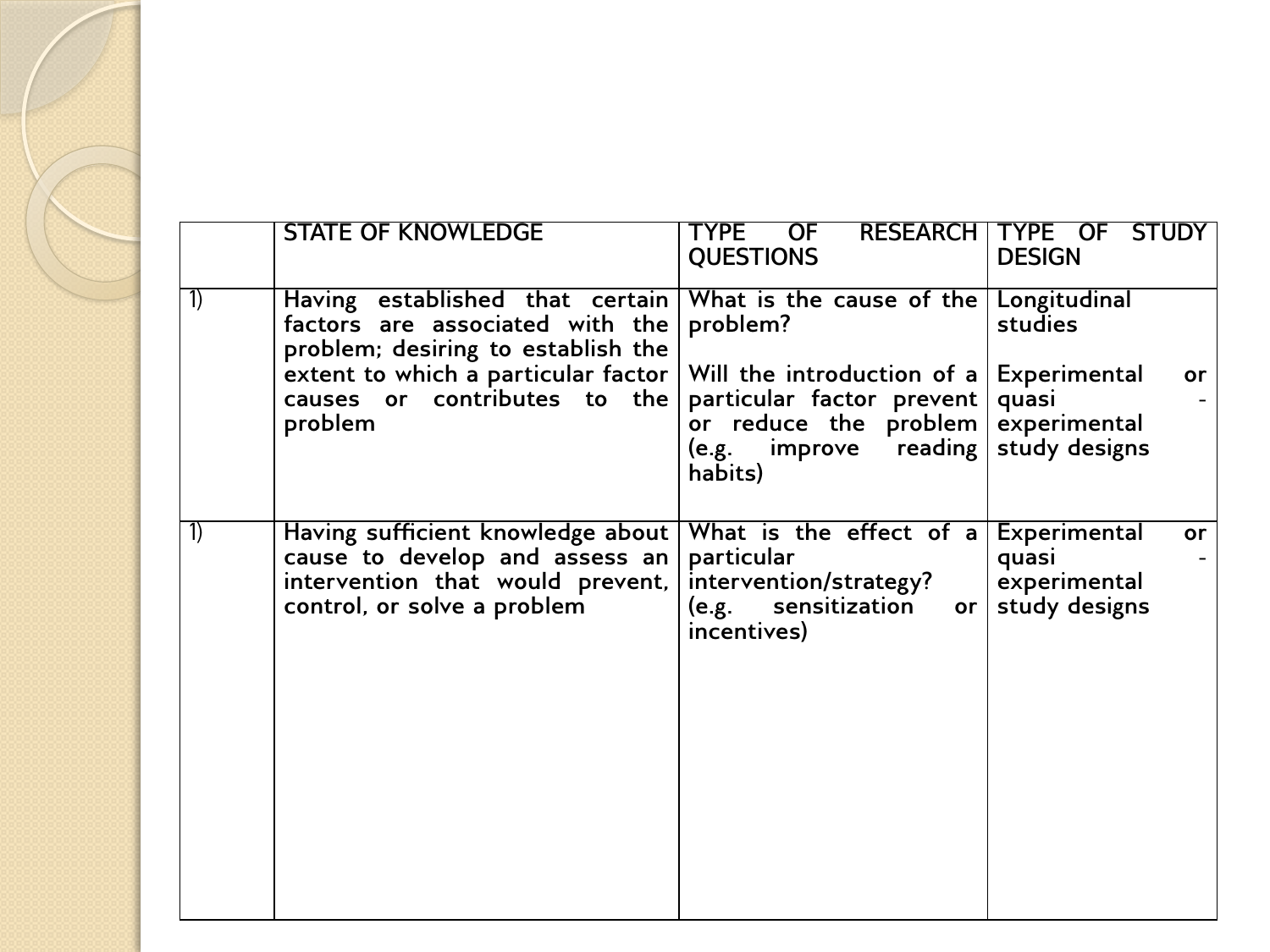

#
|  | State of knowledge | Type of research questions | Type of study design |
| --- | --- | --- | --- |
|  | Having established that certain factors are associated with the problem; desiring to establish the extent to which a particular factor causes or contributes to the problem | What is the cause of the problem?   Will the introduction of a particular factor prevent or reduce the problem (e.g. improve reading habits) | Longitudinal studies   Experimental or quasi - experimental study designs |
|  | Having sufficient knowledge about cause to develop and assess an intervention that would prevent, control, or solve a problem | What is the effect of a particular intervention/strategy? (e.g. sensitization or incentives) | Experimental or quasi - experimental study designs |